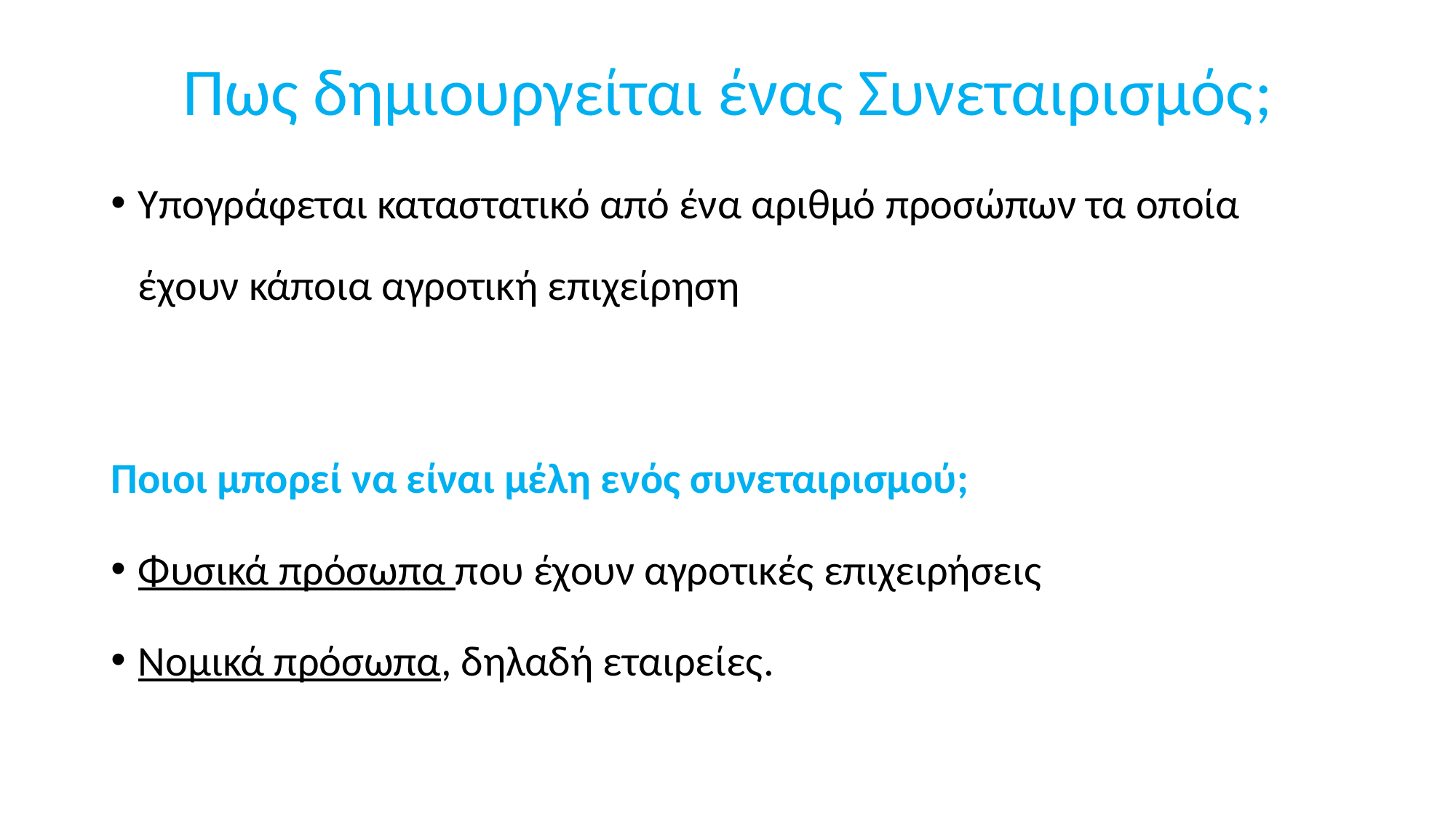

# Πως δημιουργείται ένας Συνεταιρισμός;
Yπογράφεται καταστατικό από ένα αριθμό προσώπων τα οποία έχουν κάποια αγροτική επιχείρηση

Ποιοι μπορεί να είναι μέλη ενός συνεταιρισμού;
Φυσικά πρόσωπα που έχουν αγροτικές επιχειρήσεις
Νομικά πρόσωπα, δηλαδή εταιρείες.